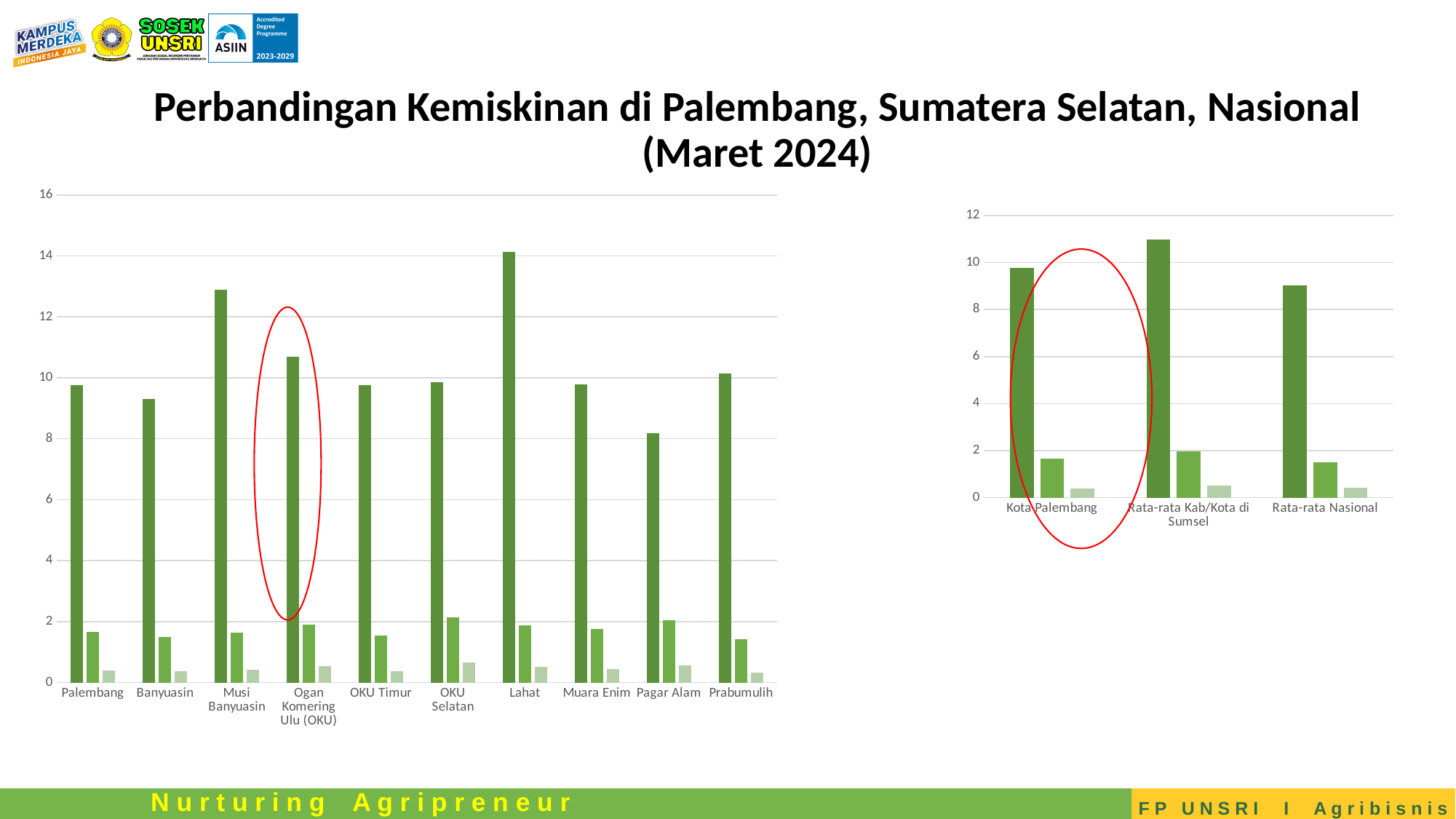

# Perbandingan Kemiskinan di Palembang, Sumatera Selatan, Nasional (Maret 2024)

### Chart

| Category | Persentase Kemiskinan (%) | Indeks Kedalaman Kemiskinan (P1) | Indeks Keparahan Kemiskinan (P2) |
|---|---|---|---|
| Palembang | 9.77 | 1.66 | 0.4 |
| Banyuasin | 9.31 | 1.48 | 0.36 |
| Musi Banyuasin | 12.88 | 1.64 | 0.42 |
| Ogan Komering Ulu (OKU) | 10.68 | 1.91 | 0.53 |
| OKU Timur | 9.75 | 1.54 | 0.38 |
| OKU Selatan | 9.86 | 2.14 | 0.65 |
| Lahat | 14.14 | 1.87 | 0.51 |
| Muara Enim | 9.79 | 1.76 | 0.45 |
| Pagar Alam | 8.18 | 2.05 | 0.57 |
| Prabumulih | 10.13 | 1.41 | 0.33 |

### Chart

| Category | Tingkat Kemiskinan (%) | Indeks Kedalaman Kemiskinan (P1) | Indeks Keparahan Kemiskinan (P2) |
|---|---|---|---|
| Kota Palembang | 9.77 | 1.66 | 0.4 |
| Rata-rata Kab/Kota di Sumsel | 10.97 | 1.97 | 0.5 |
| Rata-rata Nasional | 9.03 | 1.49 | 0.41 |